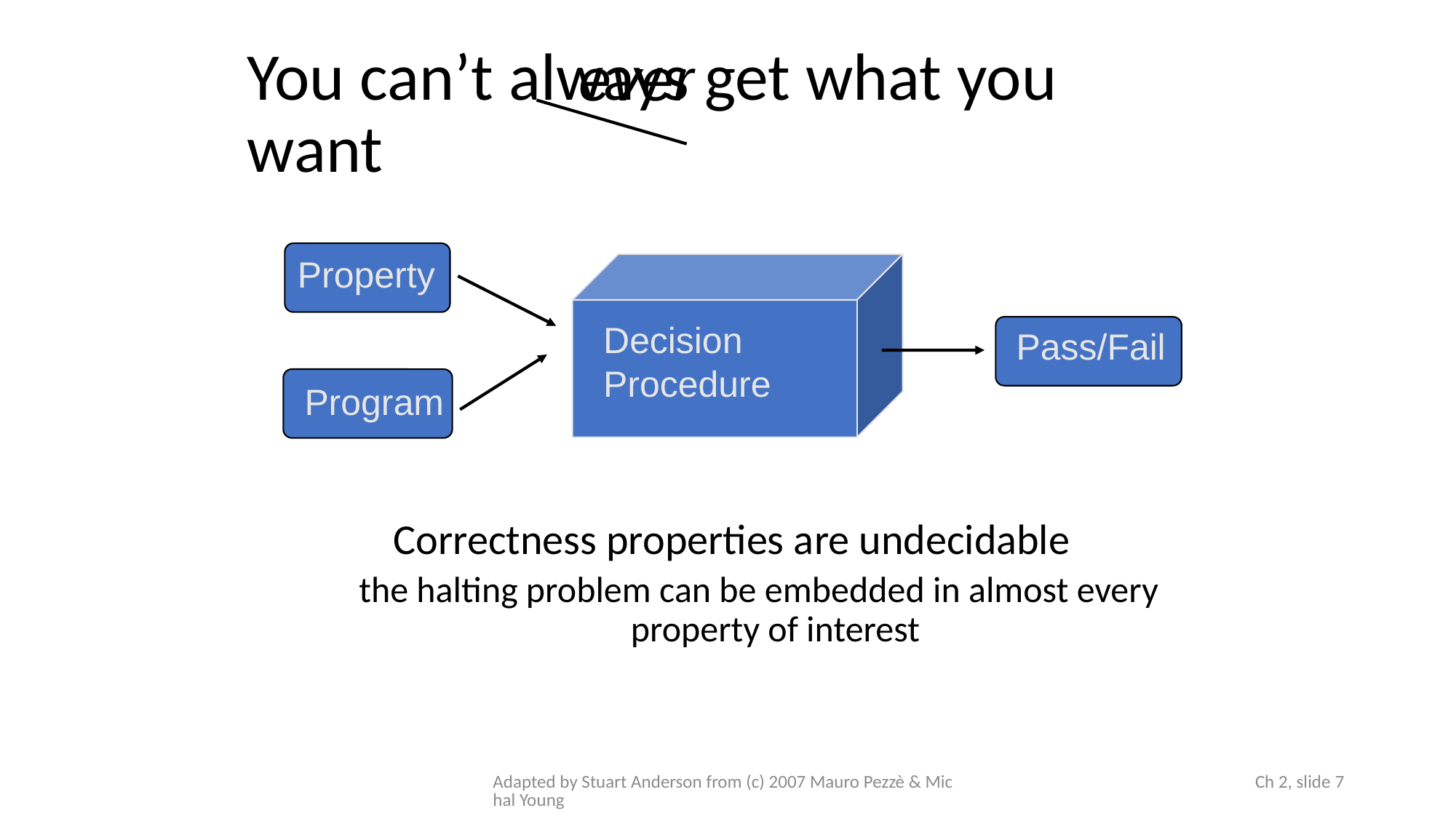

ever
# You can’t always get what you want

Property

Decision
Procedure

Pass/Fail

Program
Correctness properties are undecidable
the halting problem can be embedded in almost every property of interest
Adapted by Stuart Anderson from (c) 2007 Mauro Pezzè & Michal Young
 Ch 2, slide 7